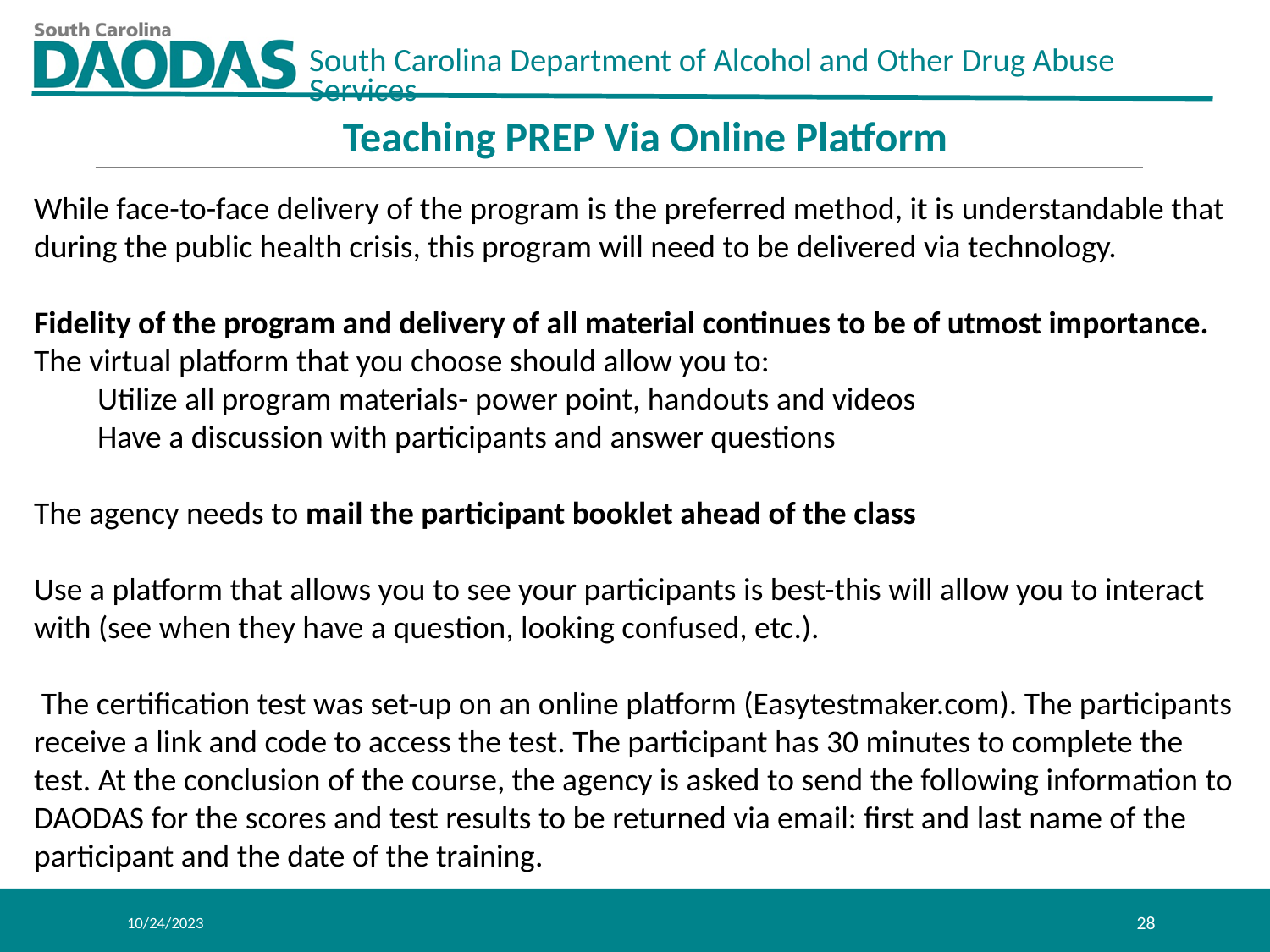

Teaching PREP Via Online Platform
While face-to-face delivery of the program is the preferred method, it is understandable that during the public health crisis, this program will need to be delivered via technology.

Fidelity of the program and delivery of all material continues to be of utmost importance. The virtual platform that you choose should allow you to:
Utilize all program materials- power point, handouts and videos
Have a discussion with participants and answer questions

The agency needs to mail the participant booklet ahead of the class

Use a platform that allows you to see your participants is best-this will allow you to interact with (see when they have a question, looking confused, etc.).

 The certification test was set-up on an online platform (Easytestmaker.com). The participants receive a link and code to access the test. The participant has 30 minutes to complete the test. At the conclusion of the course, the agency is asked to send the following information to DAODAS for the scores and test results to be returned via email: first and last name of the participant and the date of the training.
10/24/2023
28